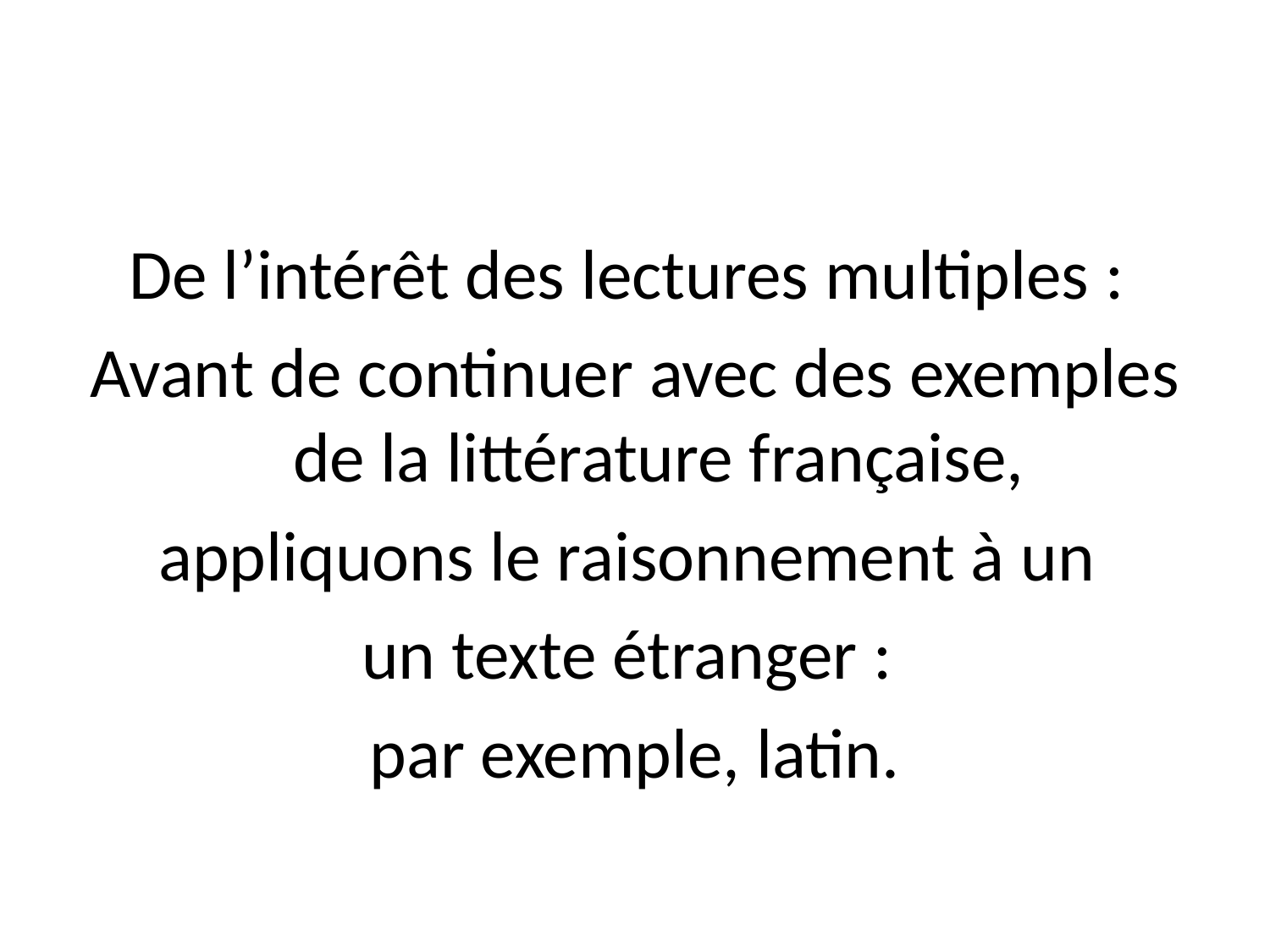

De l’intérêt des lectures multiples :
Avant de continuer avec des exemples de la littérature française,
appliquons le raisonnement à un
un texte étranger :
par exemple, latin.